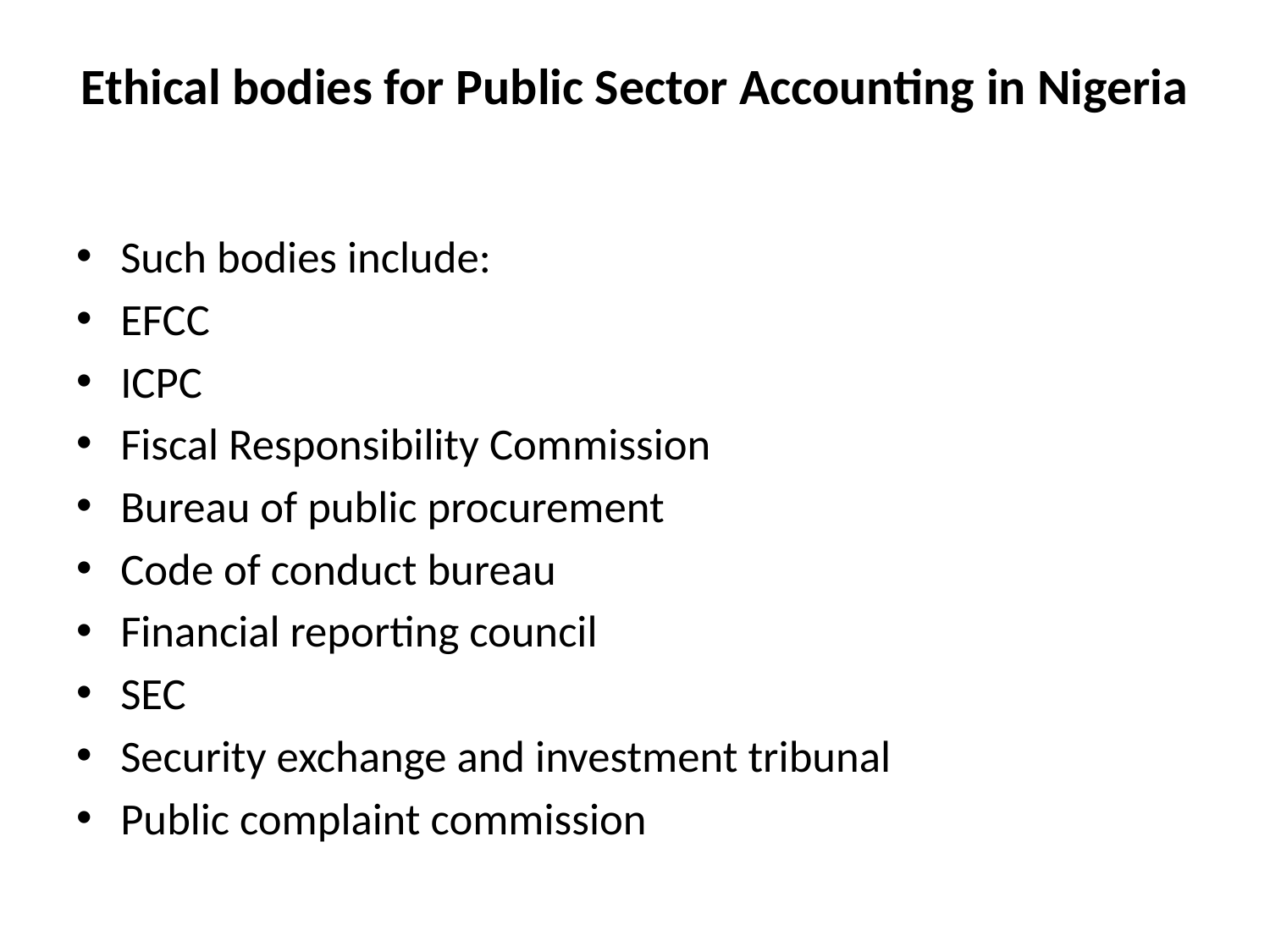

# Ethical bodies for Public Sector Accounting in Nigeria
Such bodies include:
EFCC
ICPC
Fiscal Responsibility Commission
Bureau of public procurement
Code of conduct bureau
Financial reporting council
SEC
Security exchange and investment tribunal
Public complaint commission